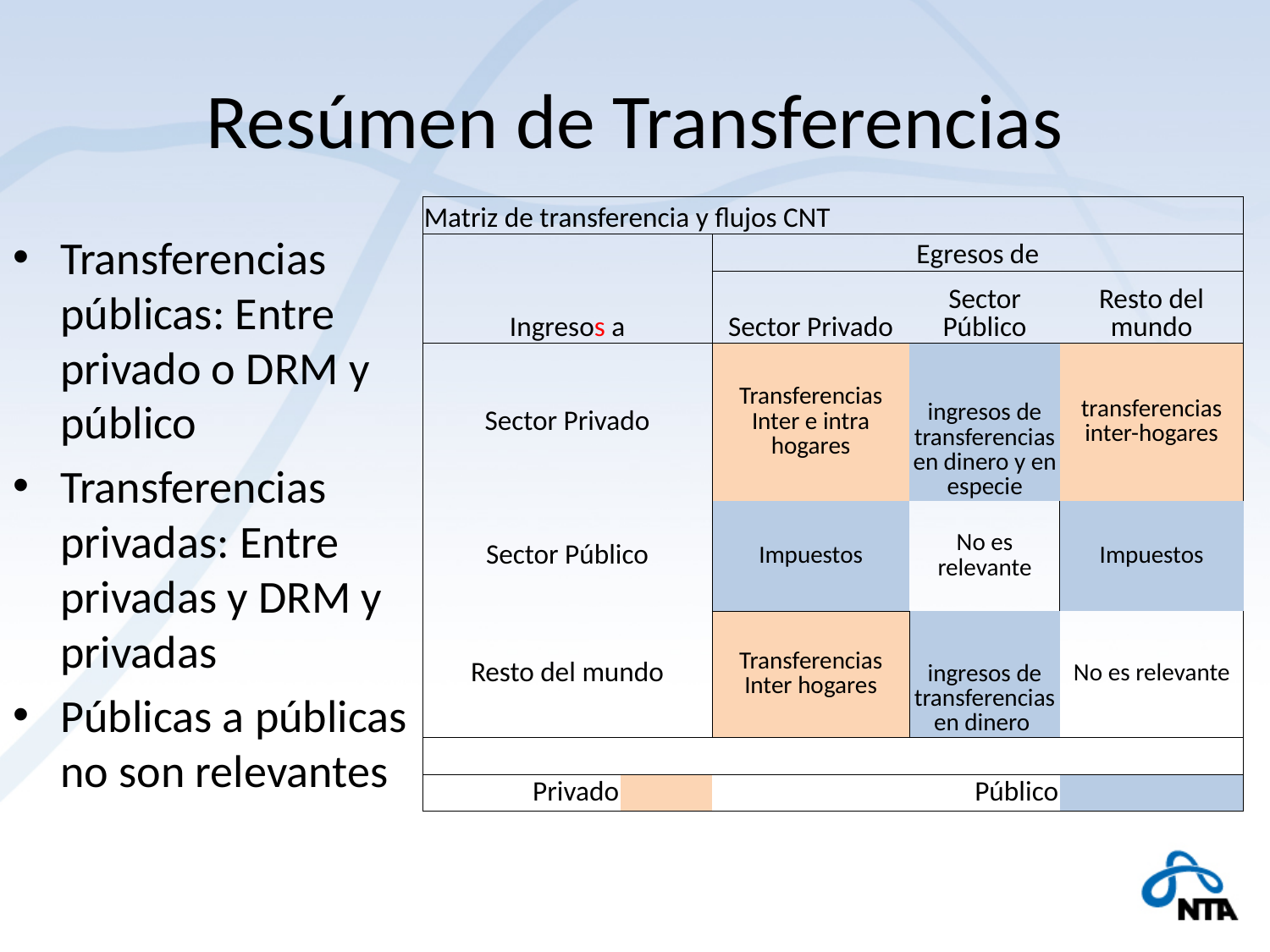

# Resúmen de Transferencias
| Matriz de transferencia y flujos CNT |  |  |  |  |
| --- | --- | --- | --- | --- |
|  |  | Egresos de |  |  |
|  |  | Sector Privado | Sector Público | Resto del mundo |
| Ingresos a |  |  |  |  |
| Sector Privado |  | Transferencias Inter e intra hogares | ingresos de transferencias en dinero y en especie | transferencias inter-hogares |
| Sector Público |  | Impuestos | No es relevante | Impuestos |
| Resto del mundo |  | Transferencias Inter hogares | ingresos de transferencias en dinero | No es relevante |
|  |  |  |  |  |
| Privado |  |  | Público |  |
Transferencias públicas: Entre privado o DRM y público
Transferencias privadas: Entre privadas y DRM y privadas
Públicas a públicas no son relevantes